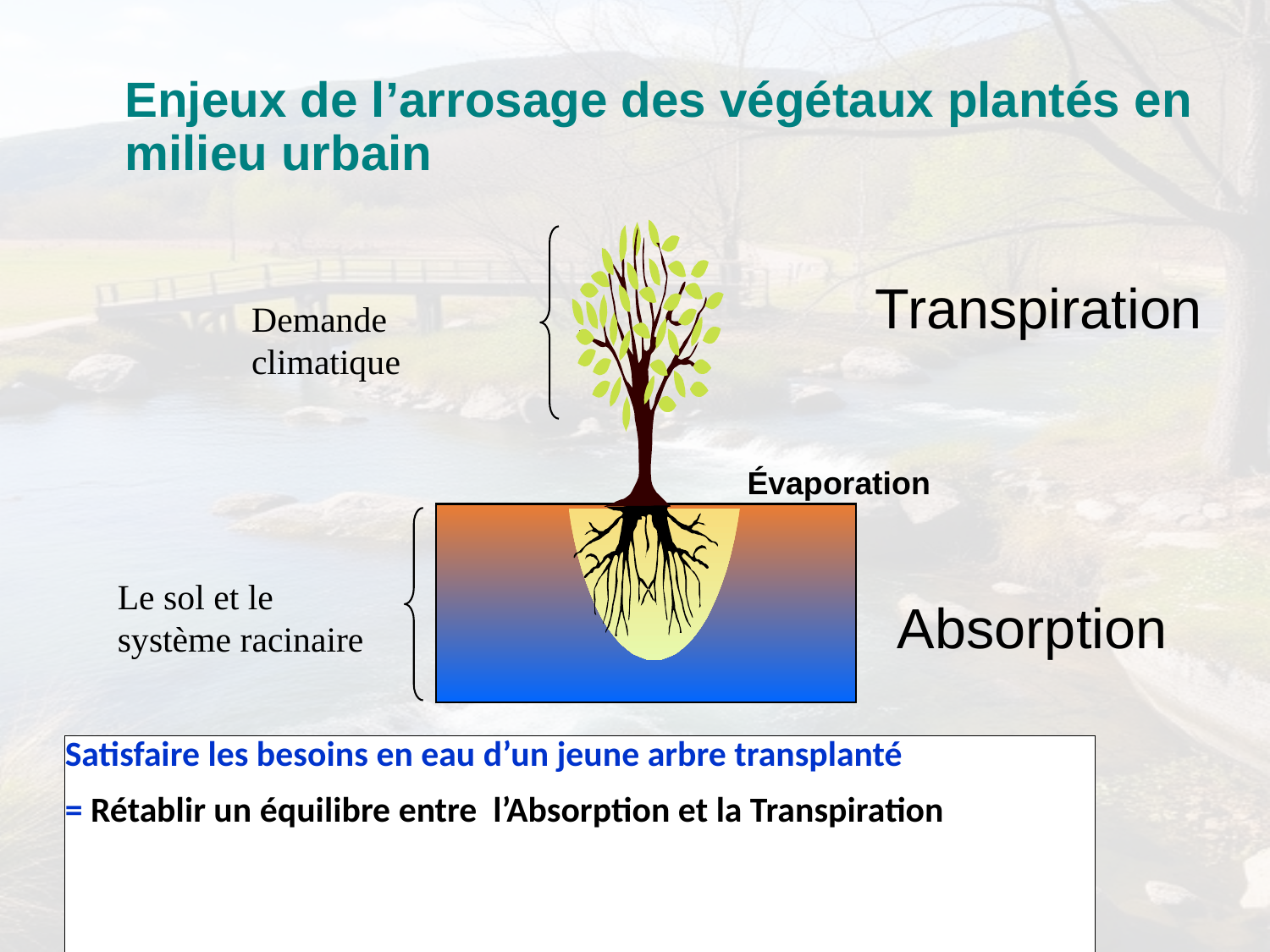

Enjeux de l’arrosage des végétaux plantés en milieu urbain

Transpiration
Demande climatique
Évaporation

Le sol et le système racinaire
Absorption
Satisfaire les besoins en eau d’un jeune arbre transplanté
= Rétablir un équilibre entre  l’Absorption et la Transpiration